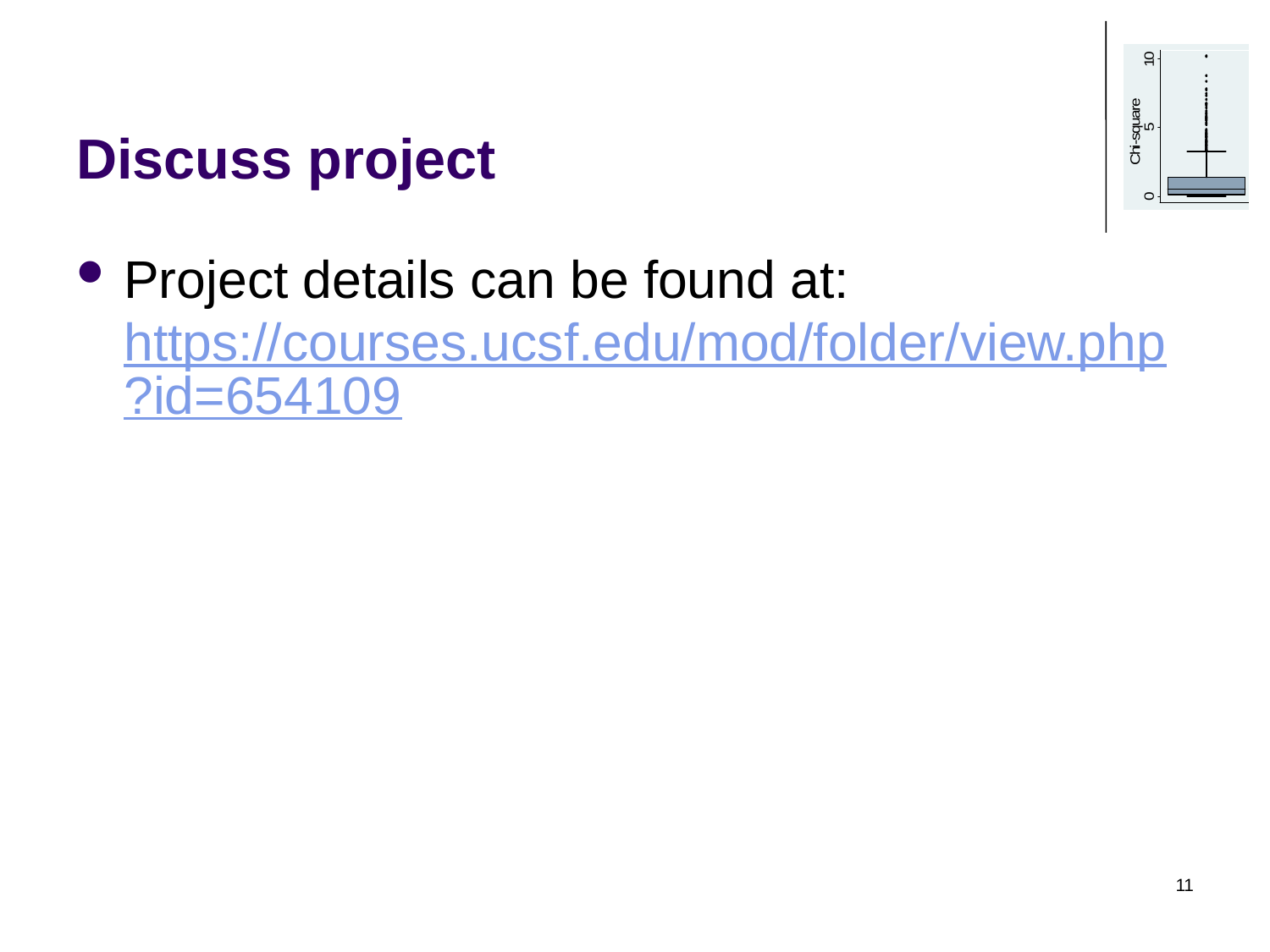

# Discuss project
Project details can be found at: https://courses.ucsf.edu/mod/folder/view.php?id=654109
11